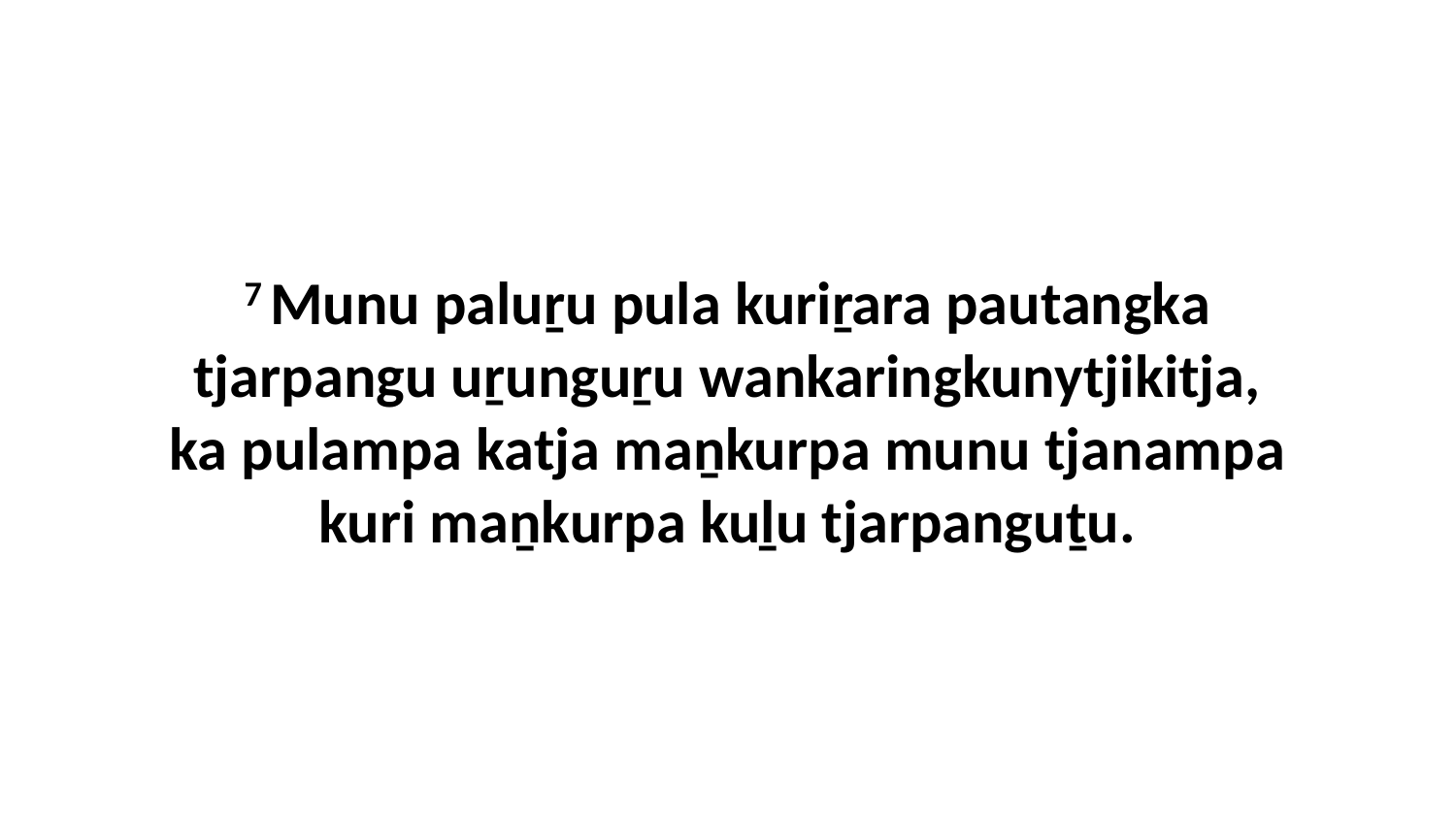

7 Munu paluṟu pula kuriṟara pautangka tjarpangu uṟunguṟu wankaringkunytjikitja, ka pulampa katja maṉkurpa munu tjanampa kuri maṉkurpa kuḻu tjarpanguṯu.